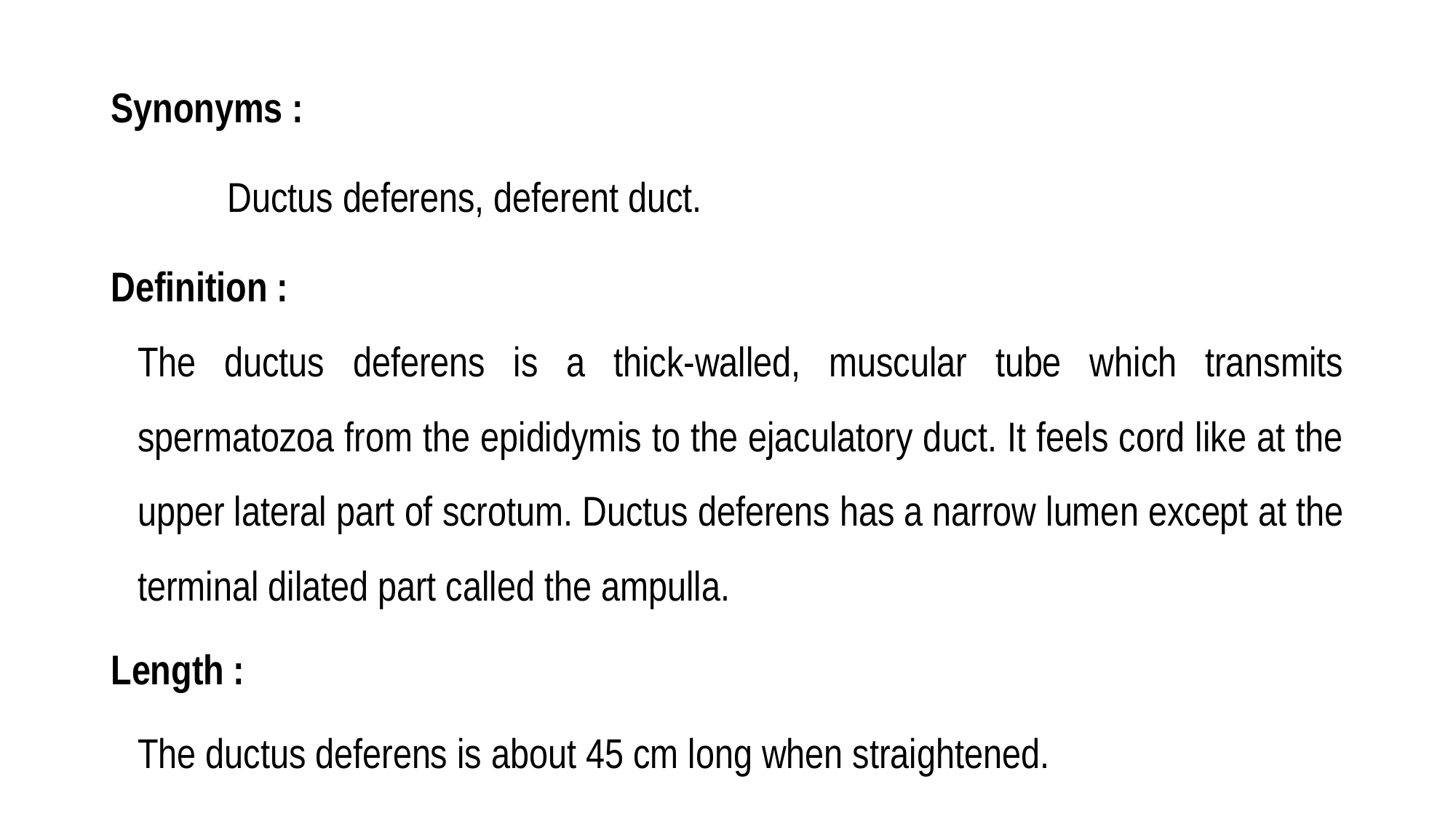

Synonyms :
		 Ductus deferens, deferent duct.
Definition :
		The ductus deferens is a thick-walled, muscular tube which transmits spermatozoa from the epididymis to the ejaculatory duct. It feels cord like at the upper lateral part of scrotum. Ductus deferens has a narrow lumen except at the terminal dilated part called the ampulla.
Length :
		The ductus deferens is about 45 cm long when straightened.